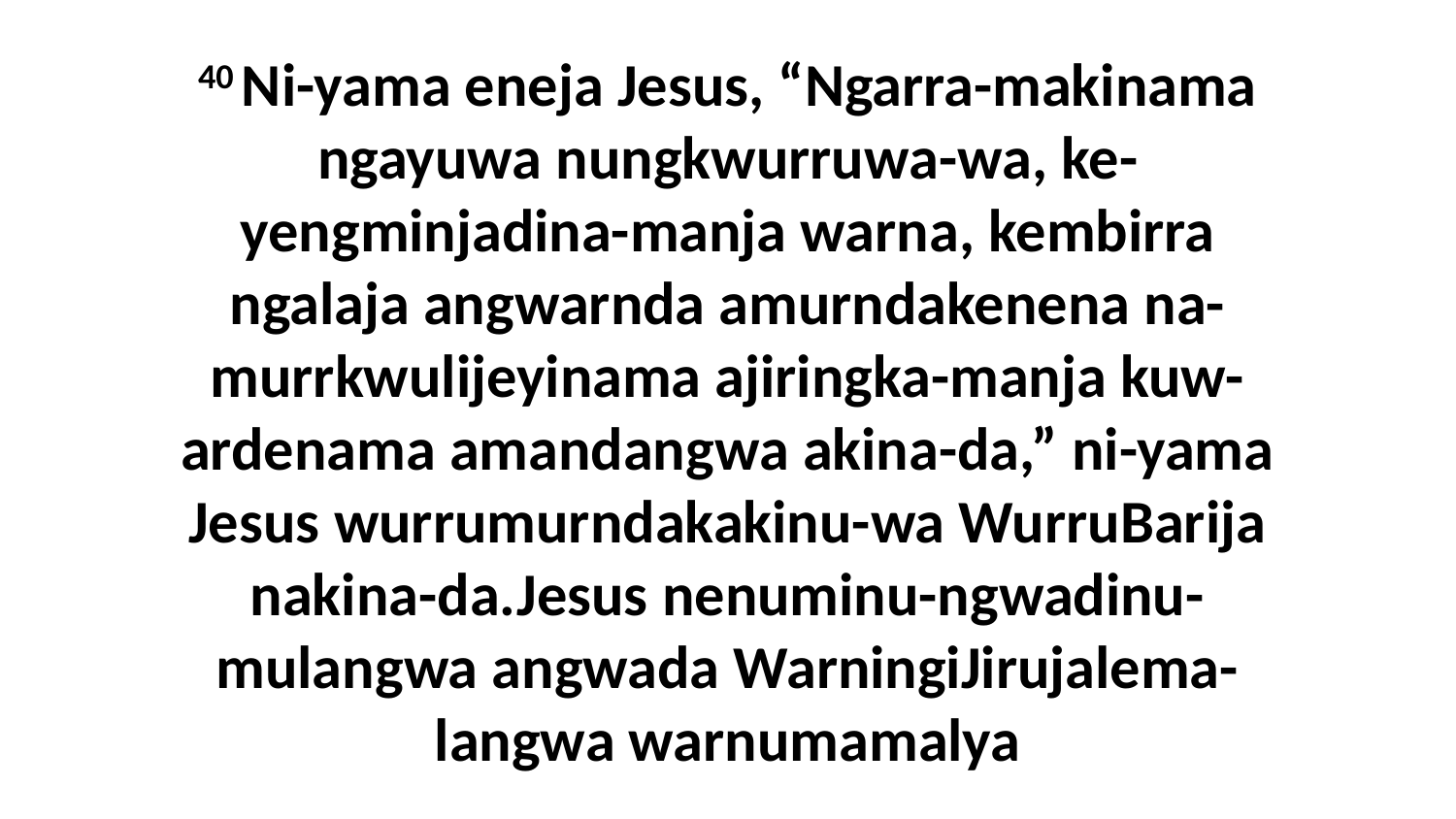

40 Ni-yama eneja Jesus, “Ngarra-makinama ngayuwa nungkwurruwa-wa, ke-yengminjadina-manja warna, kembirra ngalaja angwarnda amurndakenena na-murrkwulijeyinama ajiringka-manja kuw-ardenama amandangwa akina-da,” ni-yama Jesus wurrumurndakakinu-wa WurruBarija nakina-da.Jesus nenuminu-ngwadinu-mulangwa angwada WarningiJirujalema-langwa warnumamalya